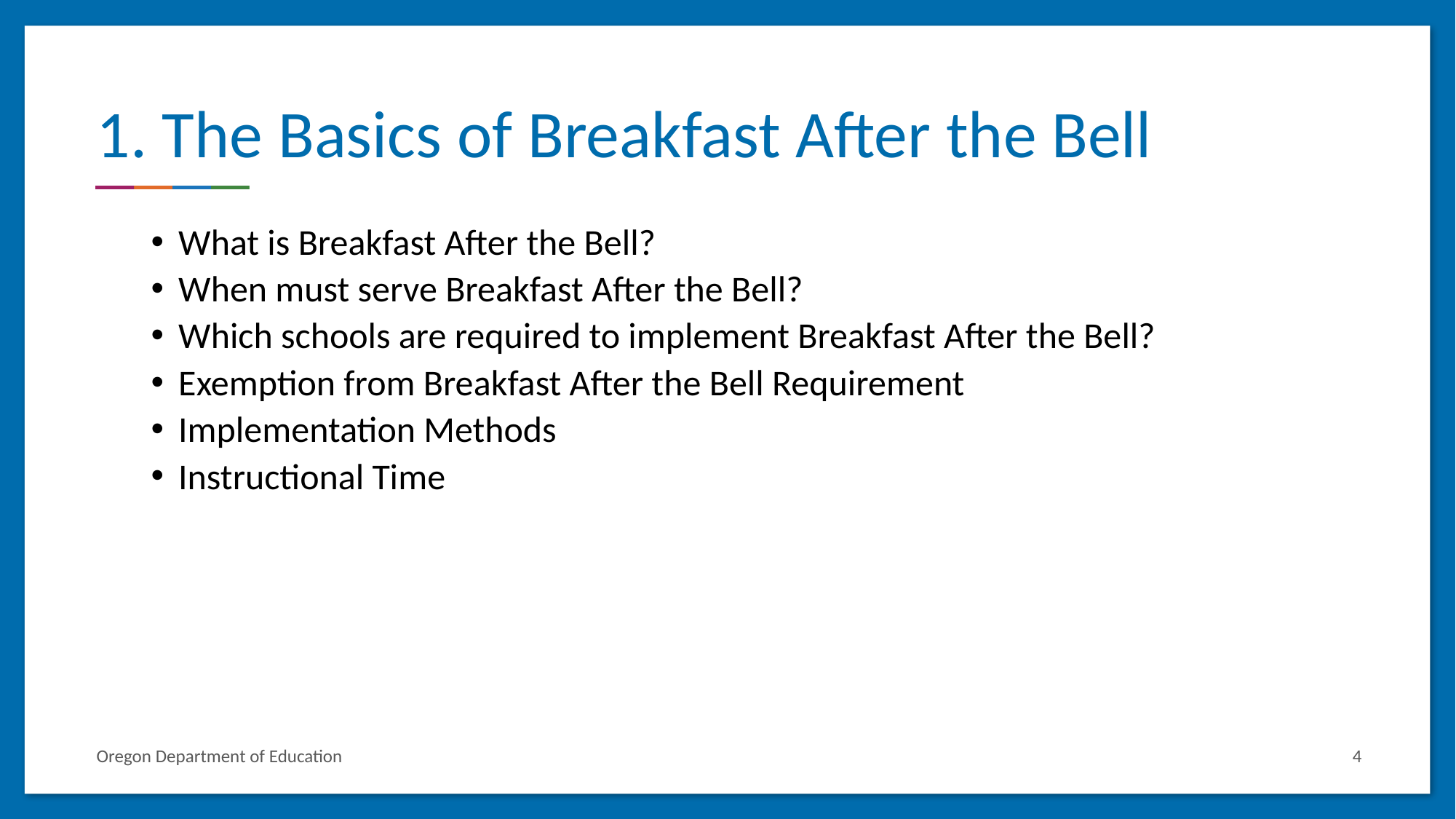

# 1. The Basics of Breakfast After the Bell
What is Breakfast After the Bell?
When must serve Breakfast After the Bell?
Which schools are required to implement Breakfast After the Bell?
Exemption from Breakfast After the Bell Requirement
Implementation Methods
Instructional Time

Oregon Department of Education
4